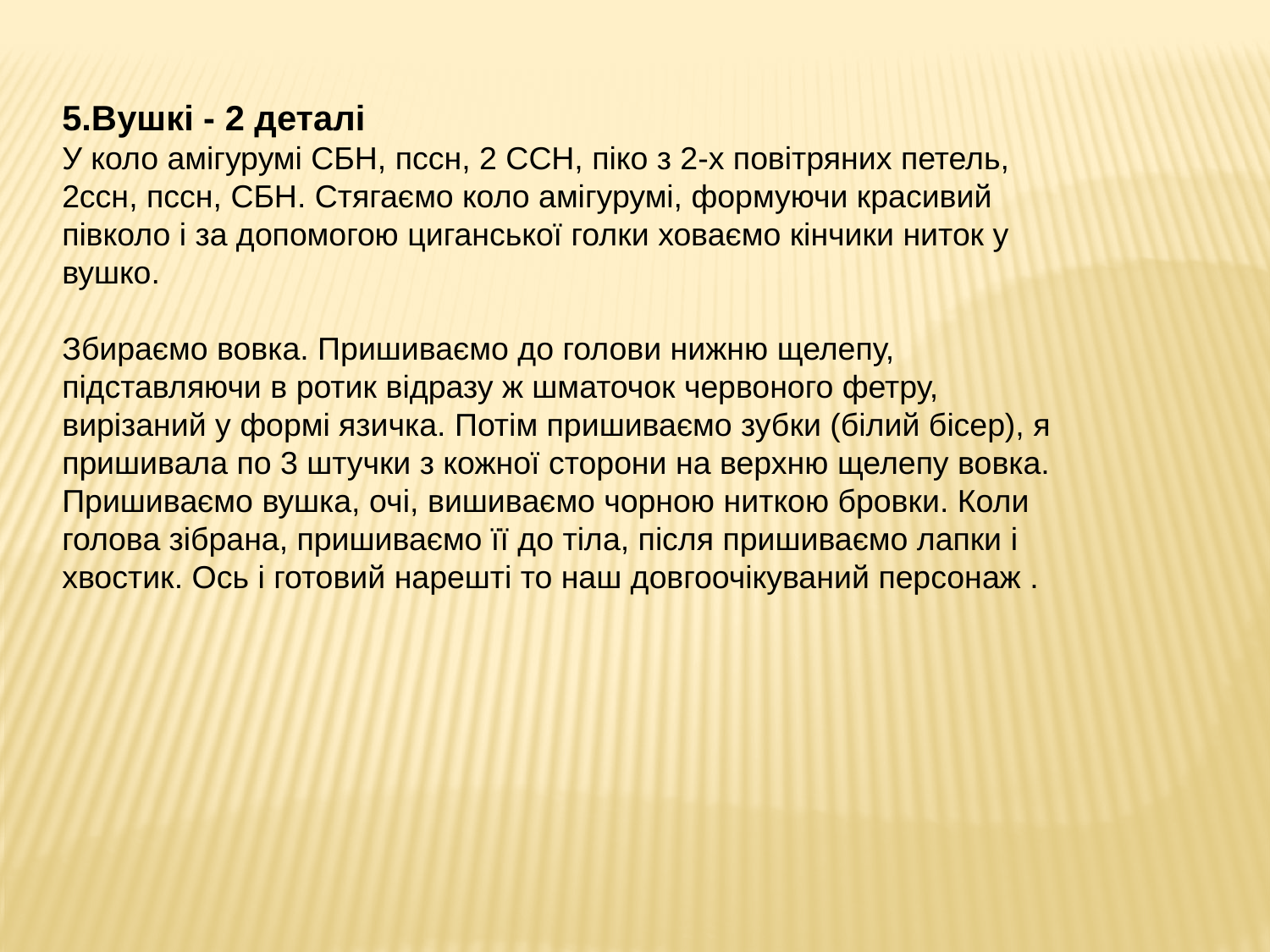

5.Вушкі - 2 деталі
У коло амігурумі СБН, пссн, 2 ССН, піко з 2-х повітряних петель, 2ссн, пссн, СБН. Стягаємо коло амігурумі, формуючи красивий півколо і за допомогою циганської голки ховаємо кінчики ниток у вушко.

Збираємо вовка. Пришиваємо до голови нижню щелепу, підставляючи в ротик відразу ж шматочок червоного фетру, вирізаний у формі язичка. Потім пришиваємо зубки (білий бісер), я пришивала по 3 штучки з кожної сторони на верхню щелепу вовка. Пришиваємо вушка, очі, вишиваємо чорною ниткою бровки. Коли голова зібрана, пришиваємо її до тіла, після пришиваємо лапки і хвостик. Ось і готовий нарешті то наш довгоочікуваний персонаж .